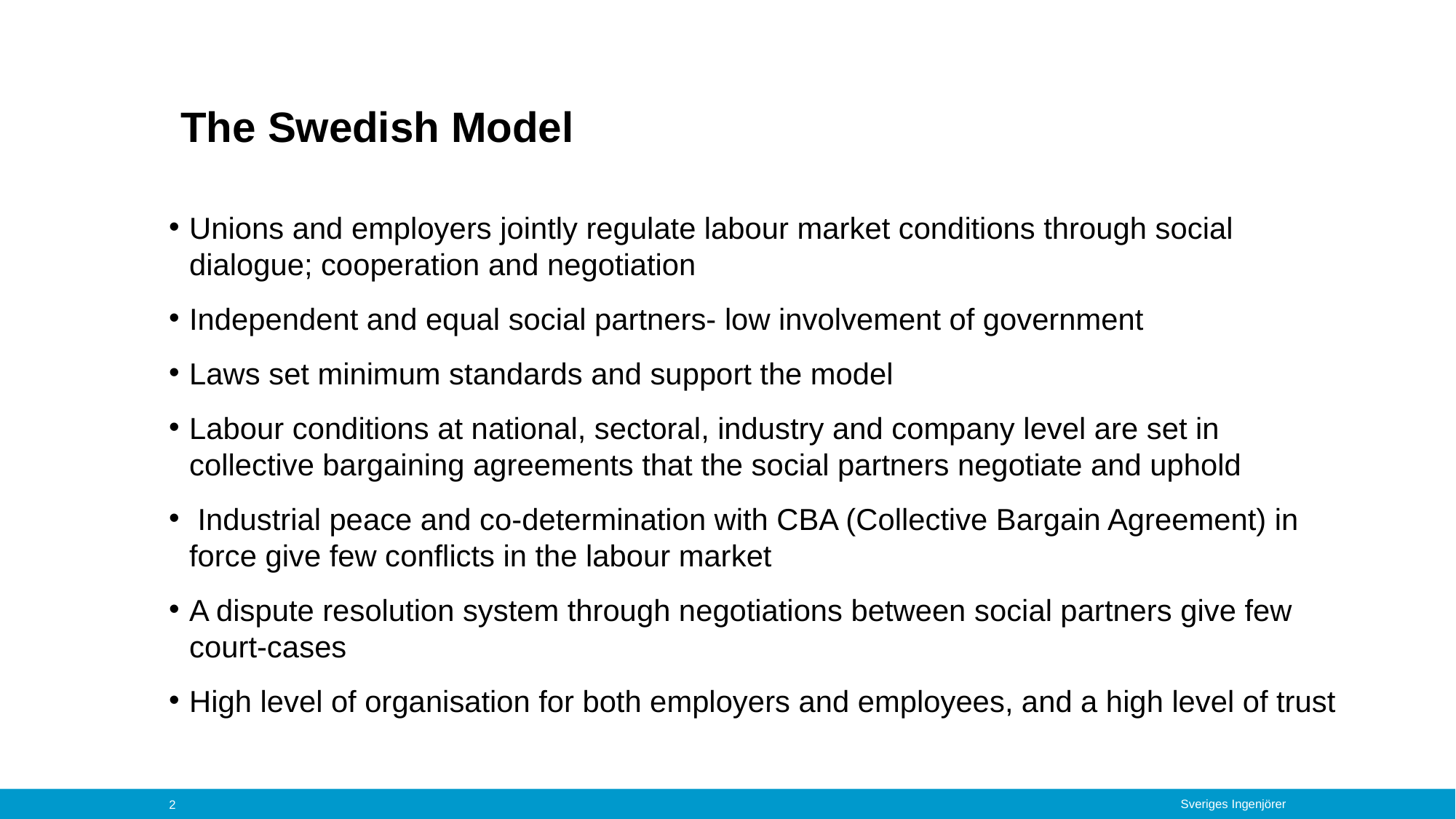

# The Swedish Model
Unions and employers jointly regulate labour market conditions through social dialogue; cooperation and negotiation
Independent and equal social partners- low involvement of government
Laws set minimum standards and support the model
Labour conditions at national, sectoral, industry and company level are set in collective bargaining agreements that the social partners negotiate and uphold
 Industrial peace and co-determination with CBA (Collective Bargain Agreement) in force give few conflicts in the labour market
A dispute resolution system through negotiations between social partners give few court-cases
High level of organisation for both employers and employees, and a high level of trust